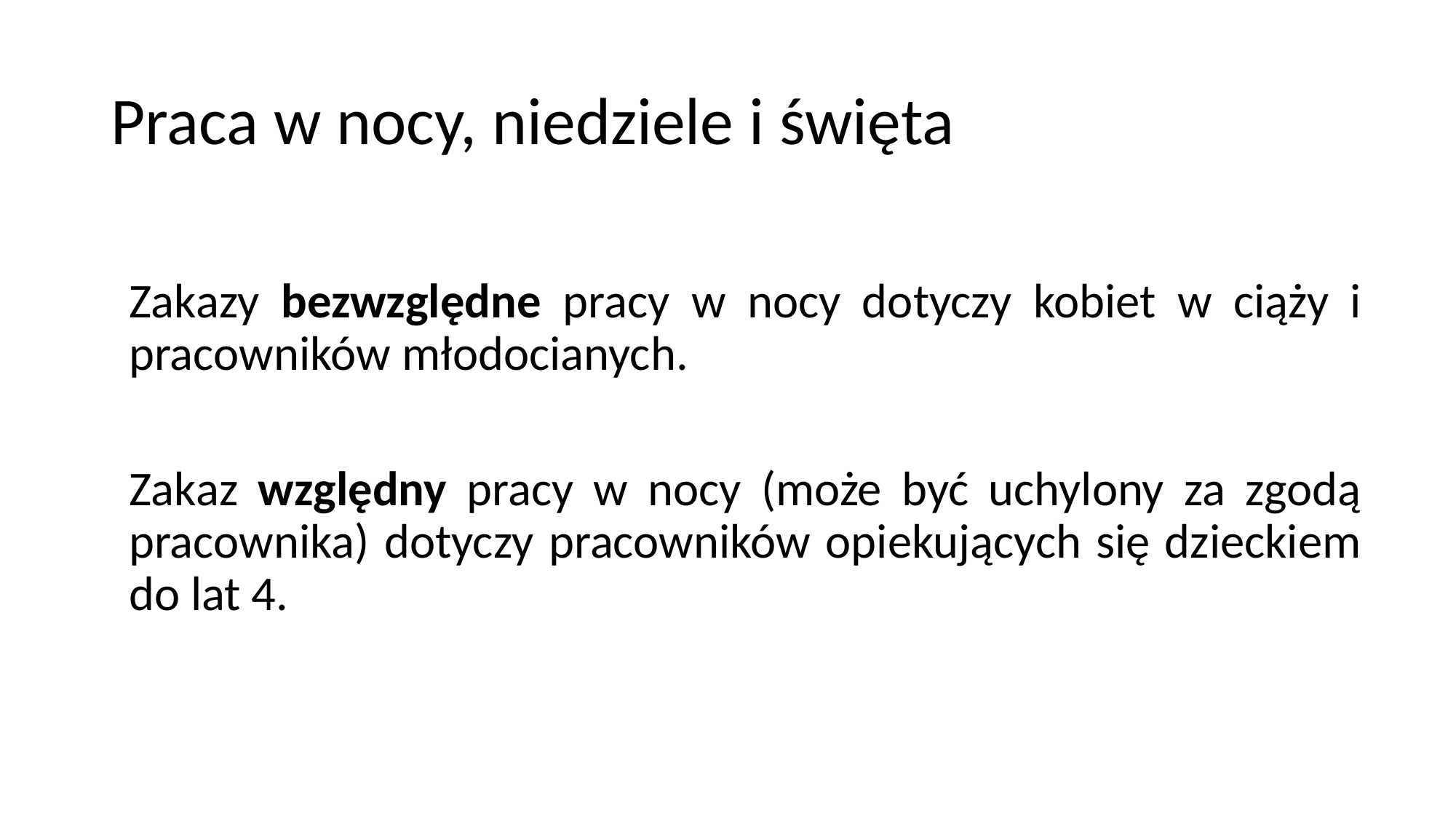

# Praca w nocy, niedziele i święta
Zakazy bezwzględne pracy w nocy dotyczy kobiet w ciąży i pracowników młodocianych.

Zakaz względny pracy w nocy (może być uchylony za zgodą pracownika) dotyczy pracowników opiekujących się dzieckiem do lat 4.